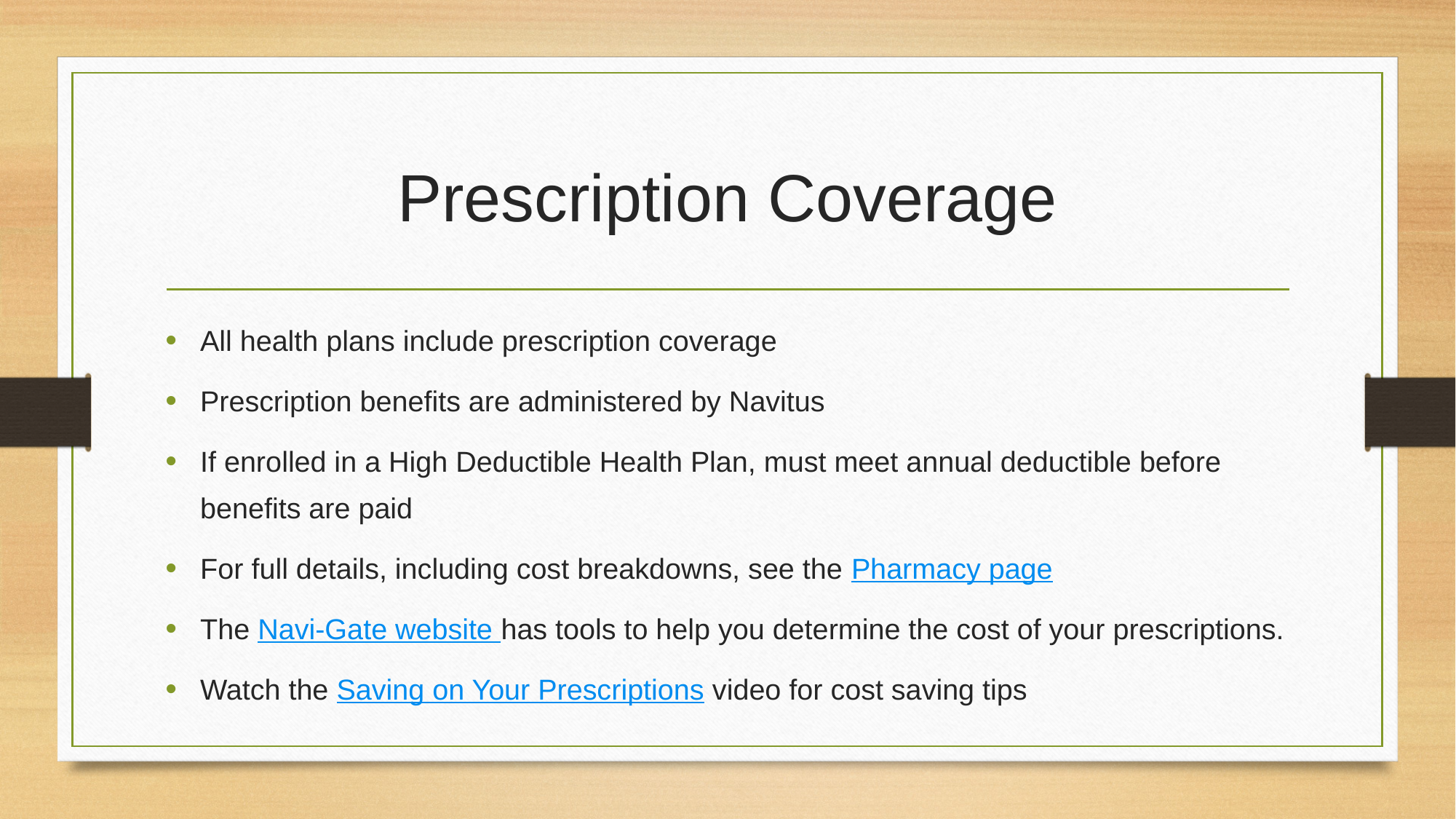

# Prescription Coverage
All health plans include prescription coverage
Prescription benefits are administered by Navitus
If enrolled in a High Deductible Health Plan, must meet annual deductible before benefits are paid
For full details, including cost breakdowns, see the Pharmacy page
The Navi-Gate website has tools to help you determine the cost of your prescriptions.
Watch the Saving on Your Prescriptions video for cost saving tips